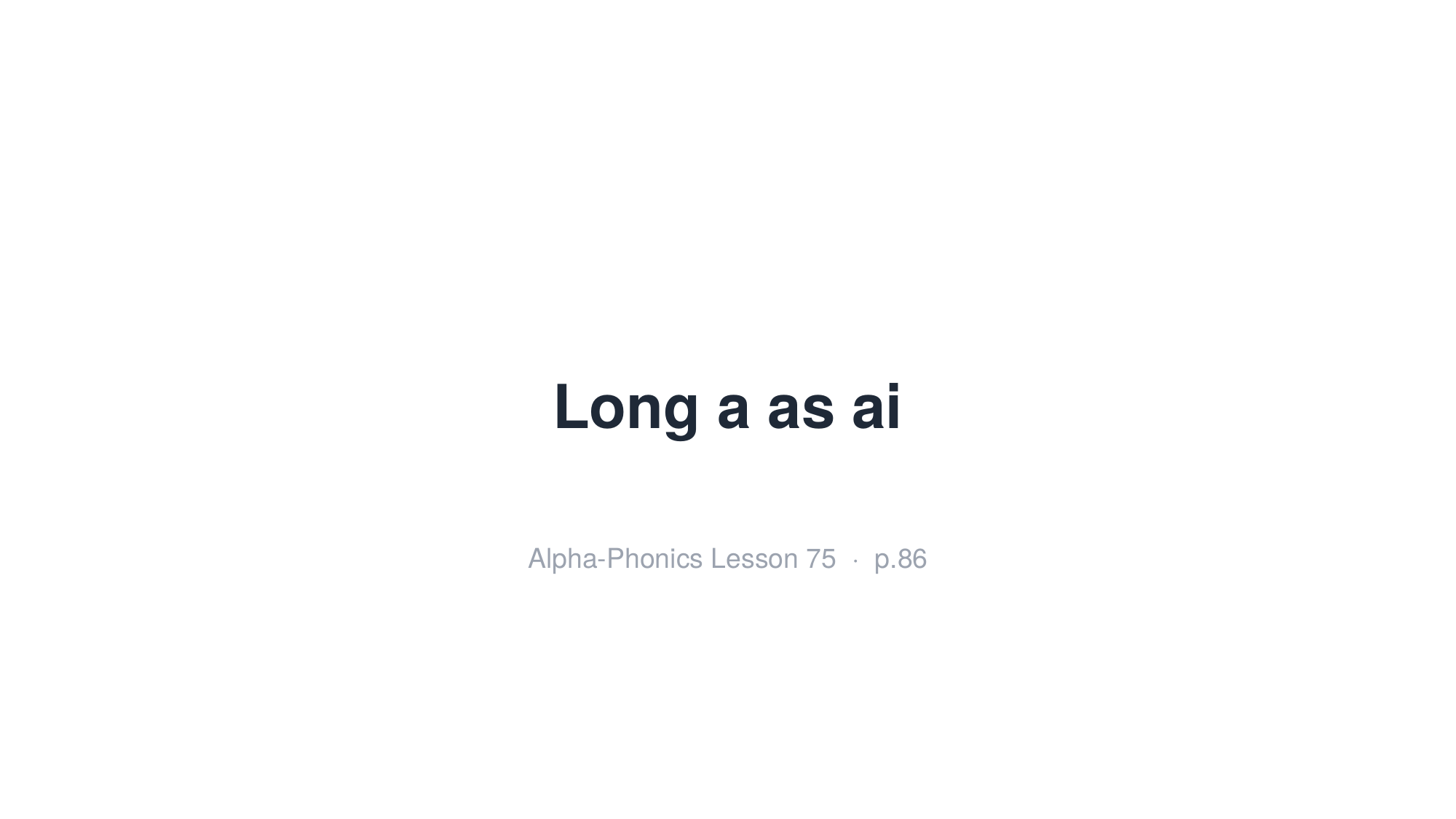

Long a as ai
Alpha-Phonics Lesson 75  ·  p.86